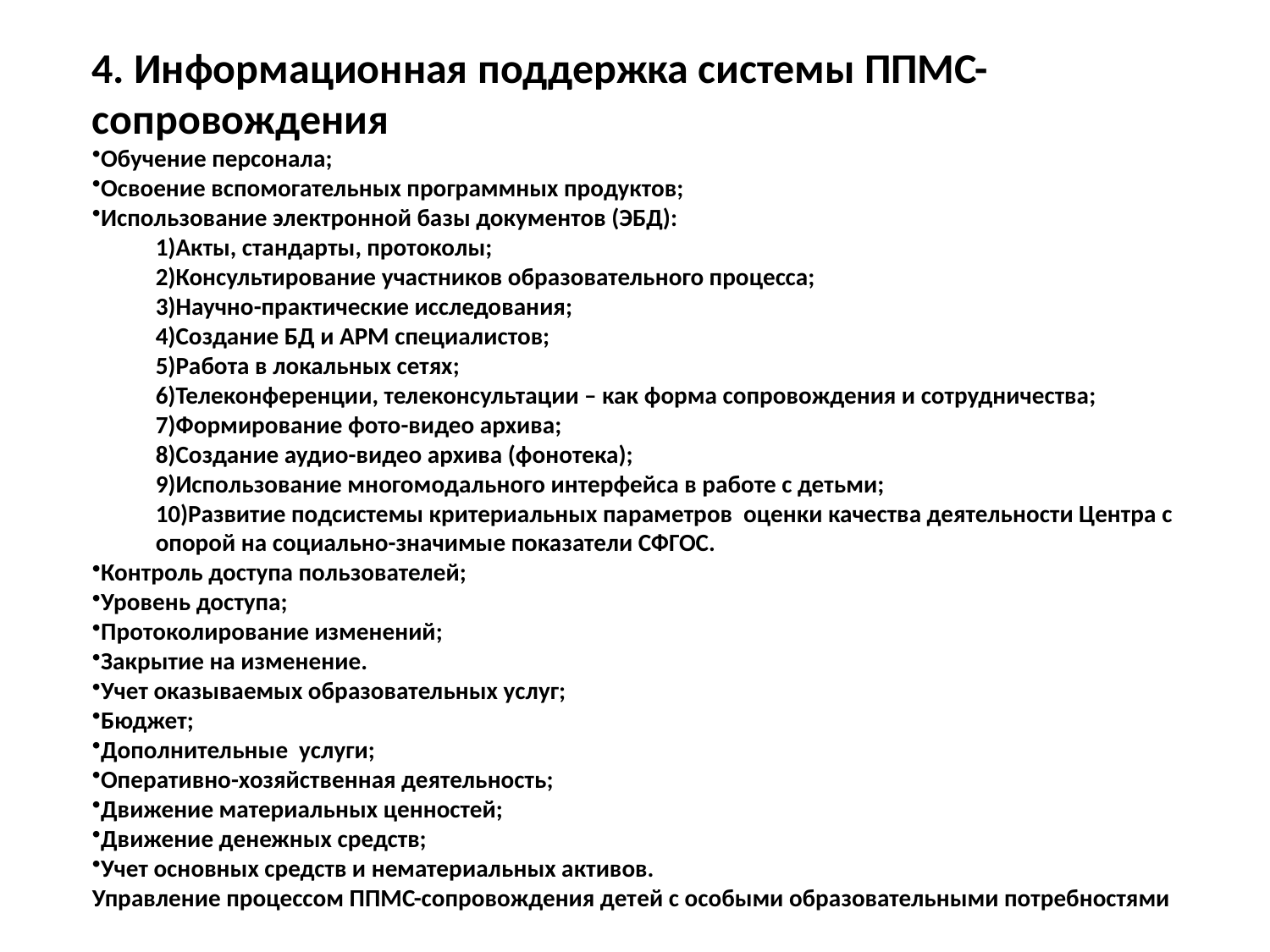

4. Информационная поддержка системы ППМС-сопровождения
Обучение персонала;
Освоение вспомогательных программных продуктов;
Использование электронной базы документов (ЭБД):
Акты, стандарты, протоколы;
Консультирование участников образовательного процесса;
Научно-практические исследования;
Создание БД и АРМ специалистов;
Работа в локальных сетях;
Телеконференции, телеконсультации – как форма сопровождения и сотрудничества;
Формирование фото-видео архива;
Создание аудио-видео архива (фонотека);
Использование многомодального интерфейса в работе с детьми;
Развитие подсистемы критериальных параметров  оценки качества деятельности Центра с опорой на социально-значимые показатели СФГОС.
Контроль доступа пользователей;
Уровень доступа;
Протоколирование изменений;
Закрытие на изменение.
Учет оказываемых образовательных услуг;
Бюджет;
Дополнительные  услуги;
Оперативно-хозяйственная деятельность;
Движение материальных ценностей;
Движение денежных средств;
Учет основных средств и нематериальных активов.
Управление процессом ППМС-сопровождения детей с особыми образовательными потребностями